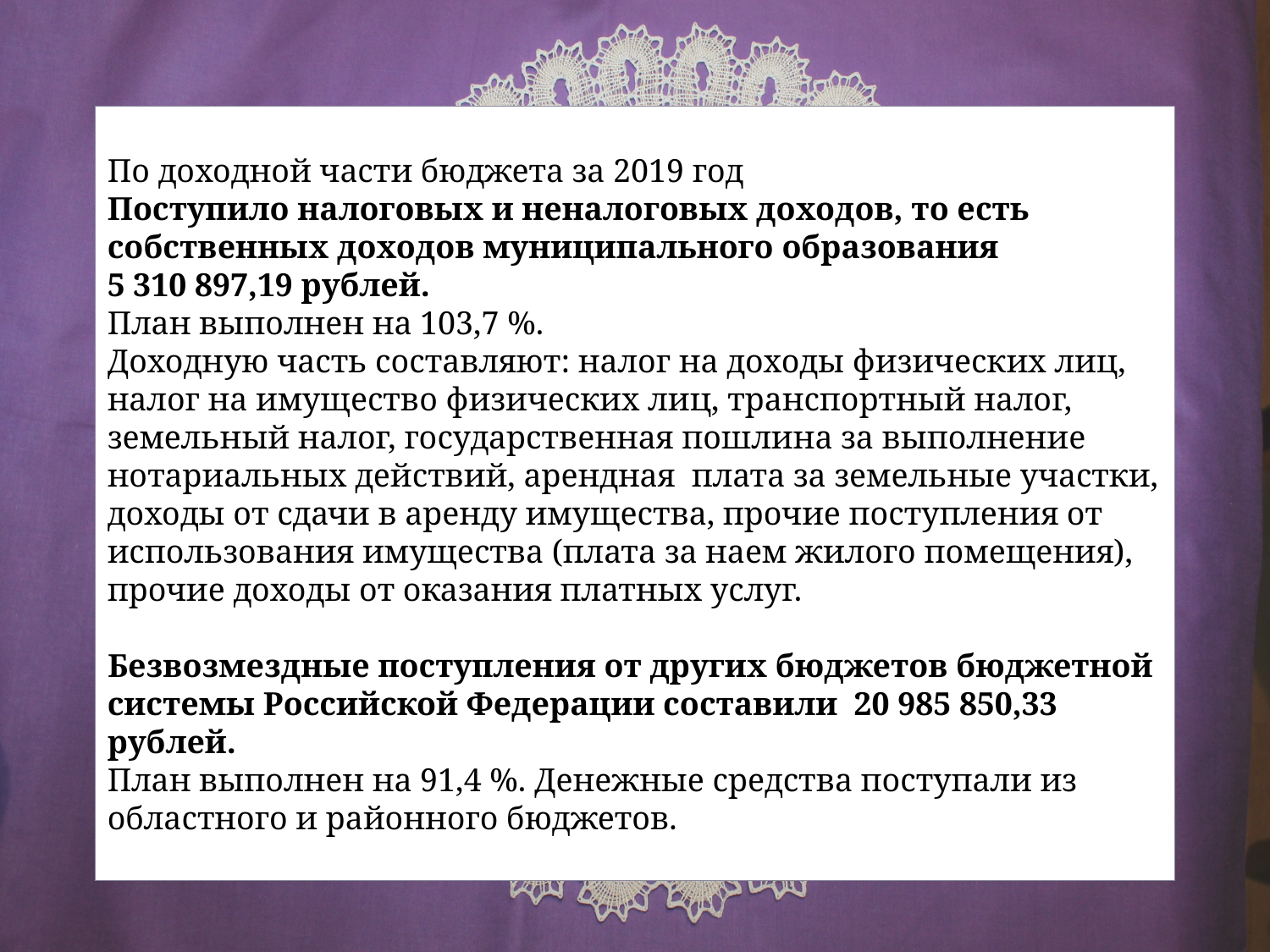

По доходной части бюджета за 2019 год
Поступило налоговых и неналоговых доходов, то есть  собственных доходов муниципального образования  5 310 897,19 рублей.
План выполнен на 103,7 %.
Доходную часть составляют: налог на доходы физических лиц, налог на имущество физических лиц, транспортный налог, земельный налог, государственная пошлина за выполнение нотариальных действий, арендная  плата за земельные участки, доходы от сдачи в аренду имущества, прочие поступления от использования имущества (плата за наем жилого помещения), прочие доходы от оказания платных услуг.

Безвозмездные поступления от других бюджетов бюджетной системы Российской Федерации составили  20 985 850,33 рублей.
План выполнен на 91,4 %. Денежные средства поступали из областного и районного бюджетов.